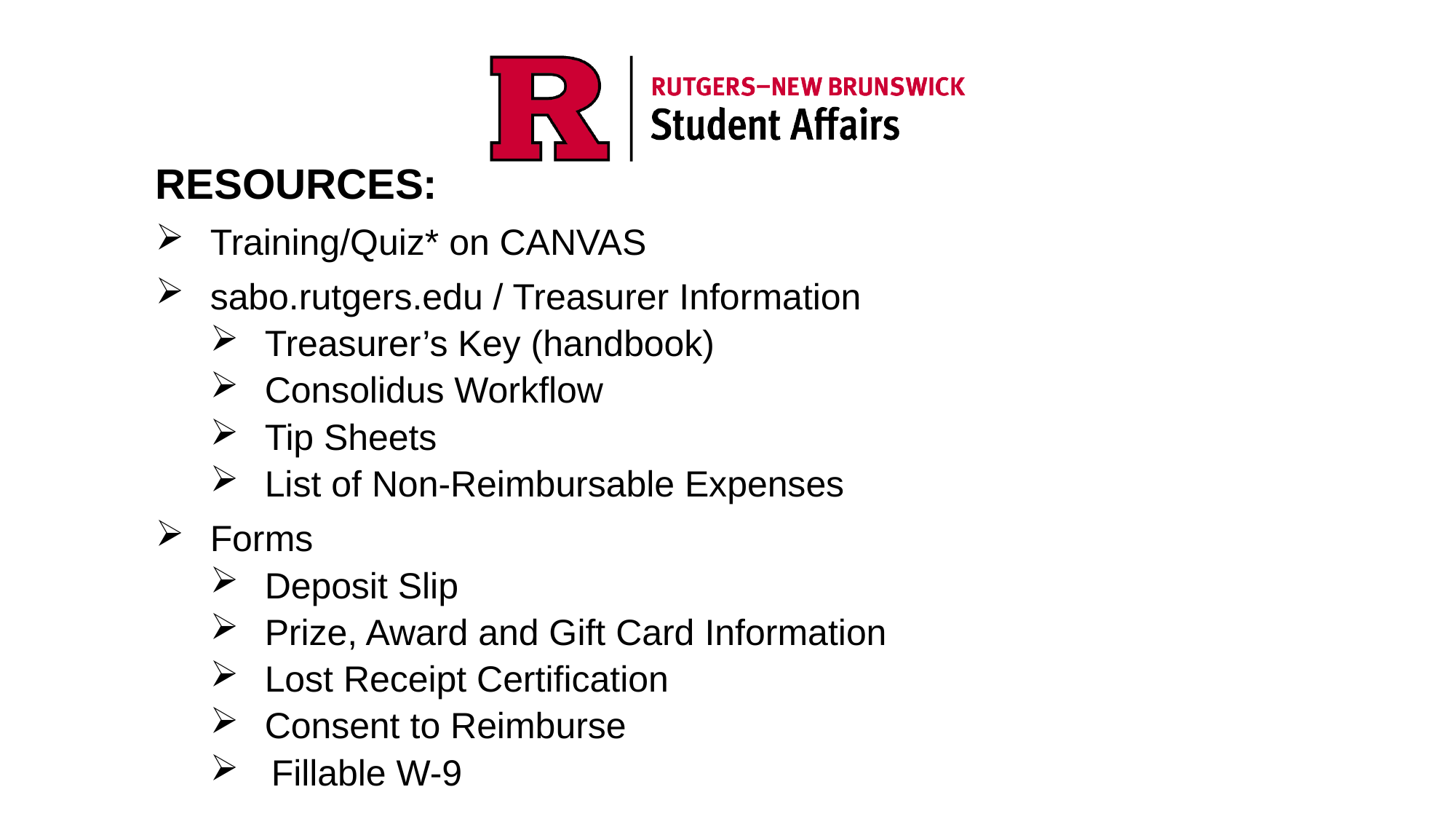

RESOURCES:
Training/Quiz* on CANVAS
sabo.rutgers.edu / Treasurer Information
Treasurer’s Key (handbook)
Consolidus Workflow
Tip Sheets
List of Non-Reimbursable Expenses
Forms
Deposit Slip
Prize, Award and Gift Card Information
Lost Receipt Certification
Consent to Reimburse
  Fillable W-9